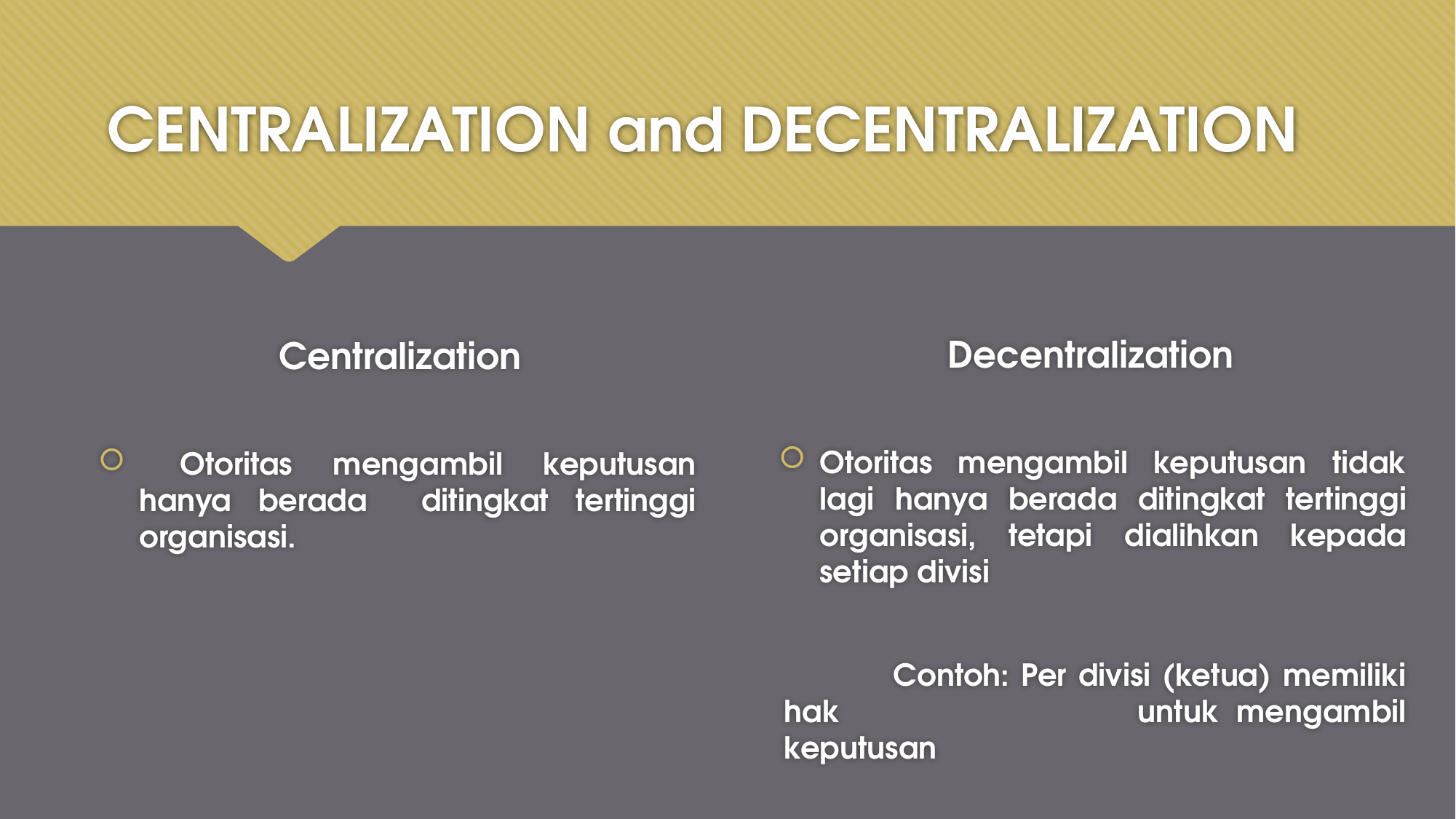

# CENTRALIZATION and DECENTRALIZATION
Decentralization
Centralization
Otoritas mengambil keputusan tidak lagi hanya berada ditingkat tertinggi organisasi, tetapi dialihkan kepada setiap divisi

	Contoh: Per divisi (ketua) memiliki hak 			 untuk mengambil keputusan

 Otoritas mengambil keputusan hanya berada 	 ditingkat tertinggi organisasi.